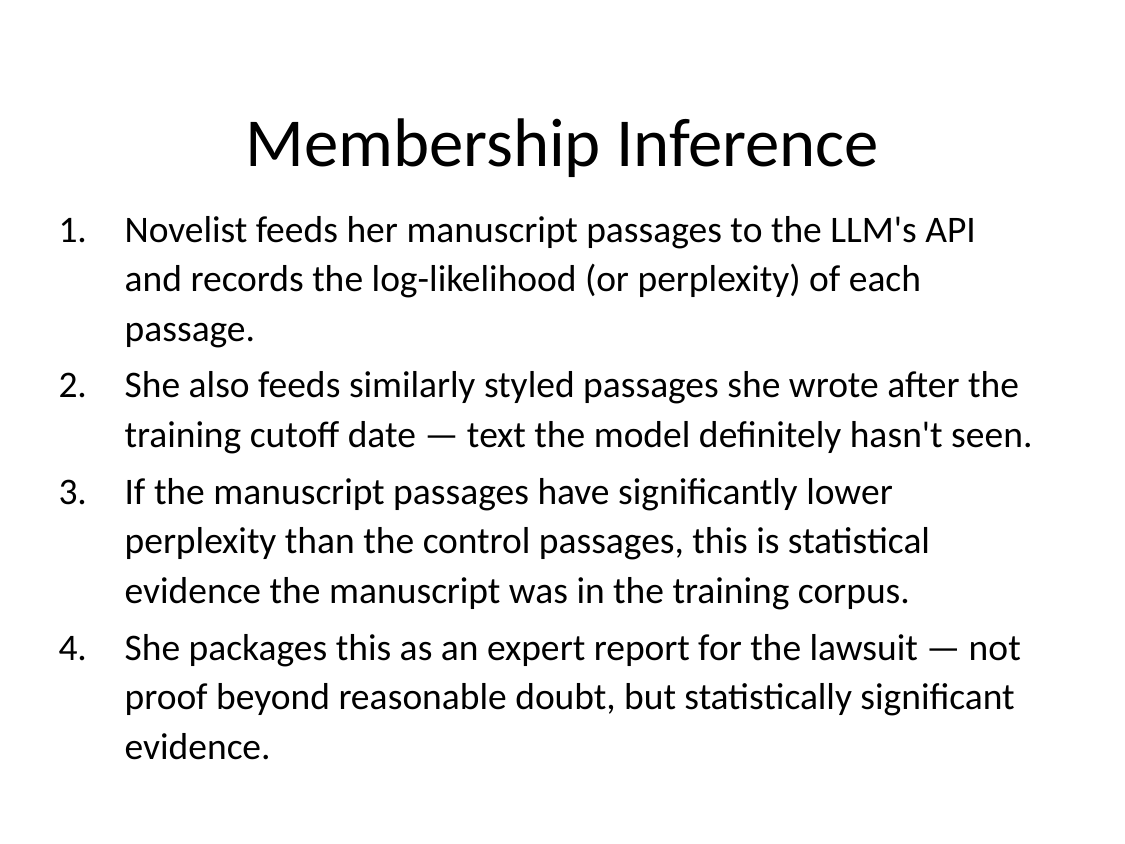

# Membership Inference
Novelist feeds her manuscript passages to the LLM's API and records the log-likelihood (or perplexity) of each passage.
She also feeds similarly styled passages she wrote after the training cutoff date — text the model definitely hasn't seen.
If the manuscript passages have significantly lower perplexity than the control passages, this is statistical evidence the manuscript was in the training corpus.
She packages this as an expert report for the lawsuit — not proof beyond reasonable doubt, but statistically significant evidence.